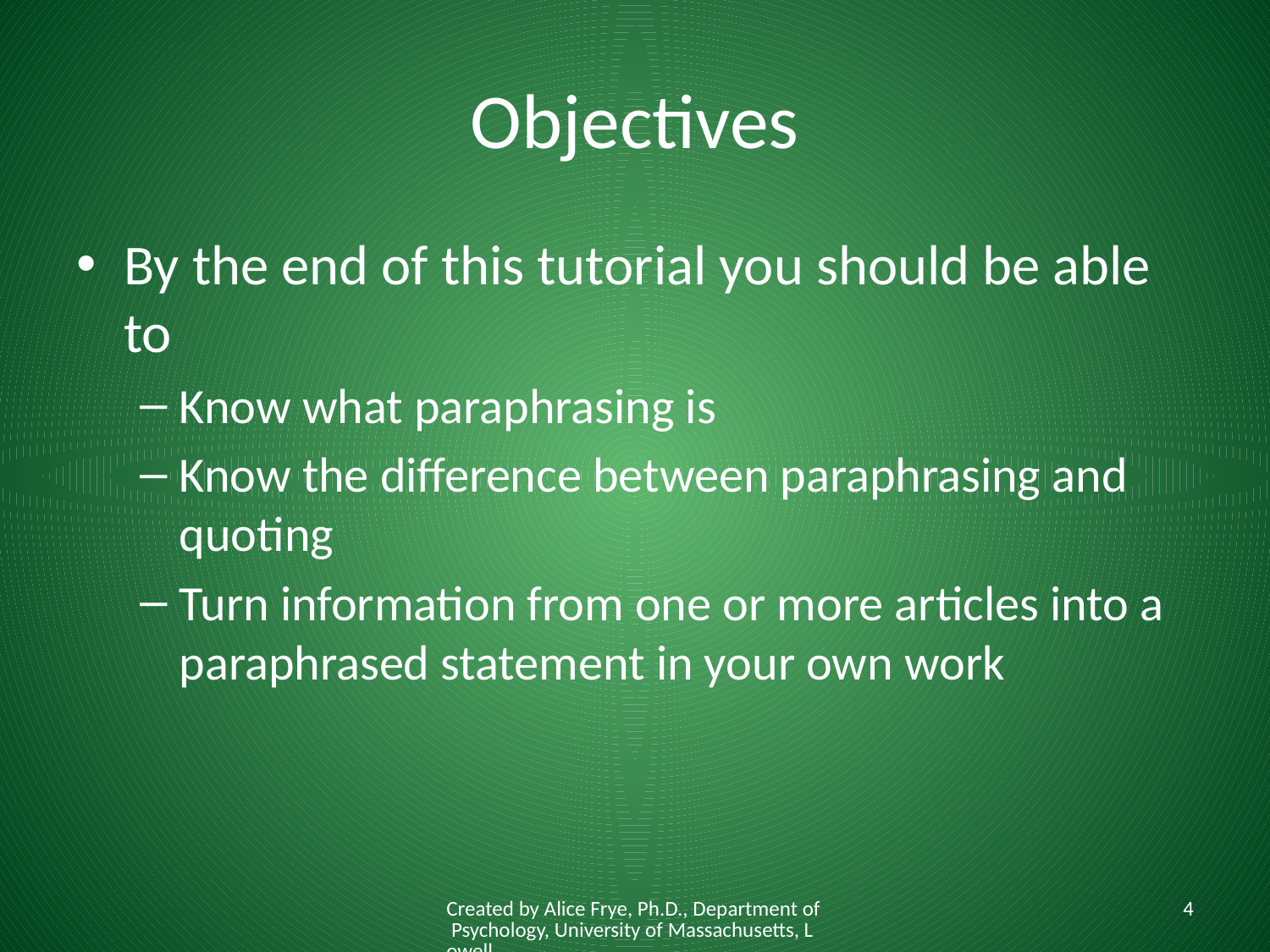

# Objectives
By the end of this tutorial you should be able to
Know what paraphrasing is
Know the difference between paraphrasing and quoting
Turn information from one or more articles into a paraphrased statement in your own work
Created by Alice Frye, Ph.D., Department of Psychology, University of Massachusetts, Lowell
4